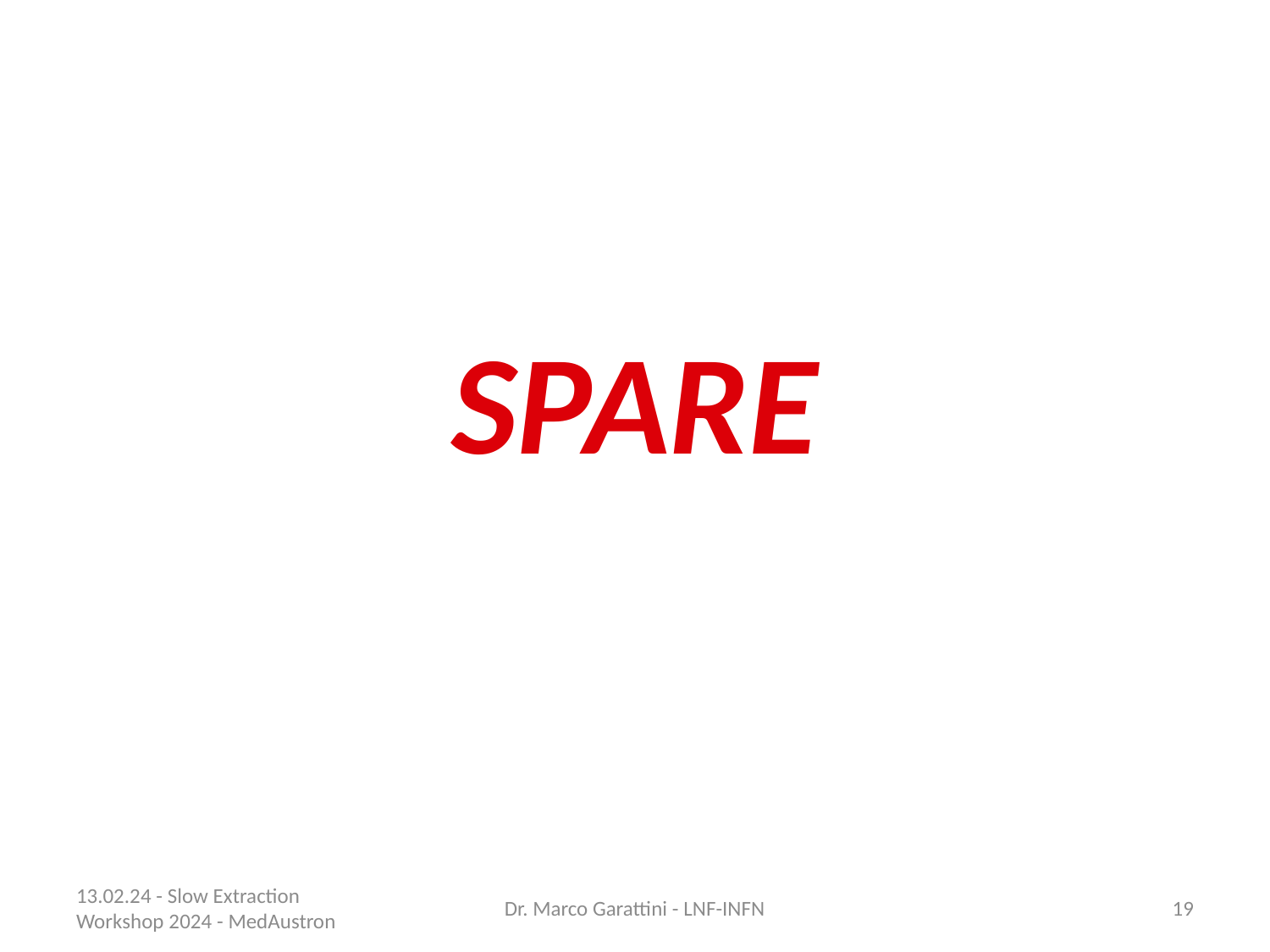

# SPARE
13.02.24 - Slow Extraction Workshop 2024 - MedAustron
Dr. Marco Garattini - LNF-INFN
19